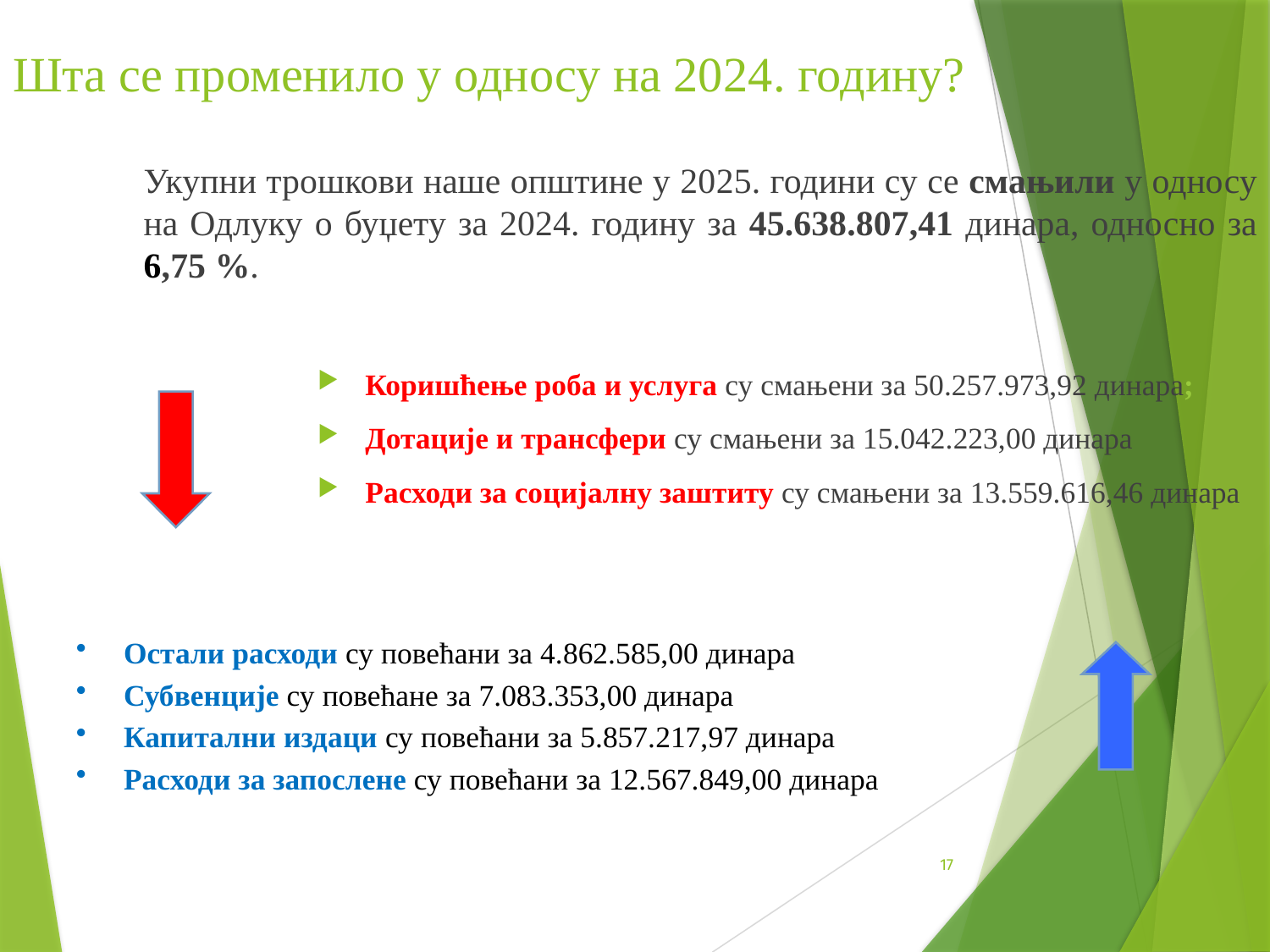

Шта се променило у односу на 2024. годину?
Укупни трошкови наше општине у 2025. години су се смањили у односу на Одлуку о буџету за 2024. годину за 45.638.807,41 динара, односно за 6,75 %.

Коришћење роба и услуга су смањени за 50.257.973,92 динара;
Дотације и трансфери су смањени за 15.042.223,00 динара
Расходи за социјалну заштиту су смањени за 13.559.616,46 динара

Остали расходи су повећани за 4.862.585,00 динара
Субвенције су повећане за 7.083.353,00 динара
Капитални издаци су повећани за 5.857.217,97 динара
Расходи за запослене су повећани за 12.567.849,00 динара

17